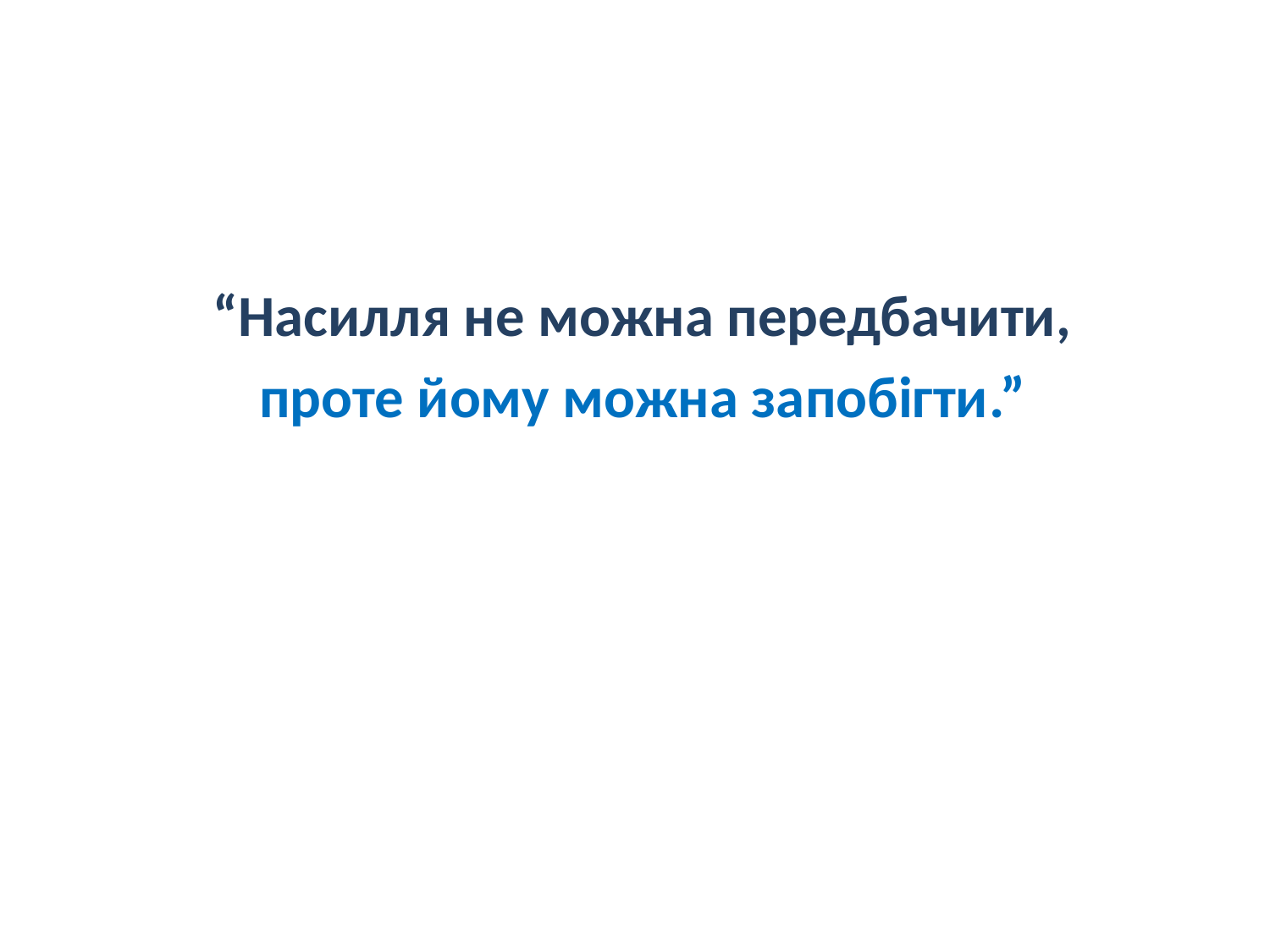

“Насилля не можна передбачити,
 проте йому можна запобігти.”